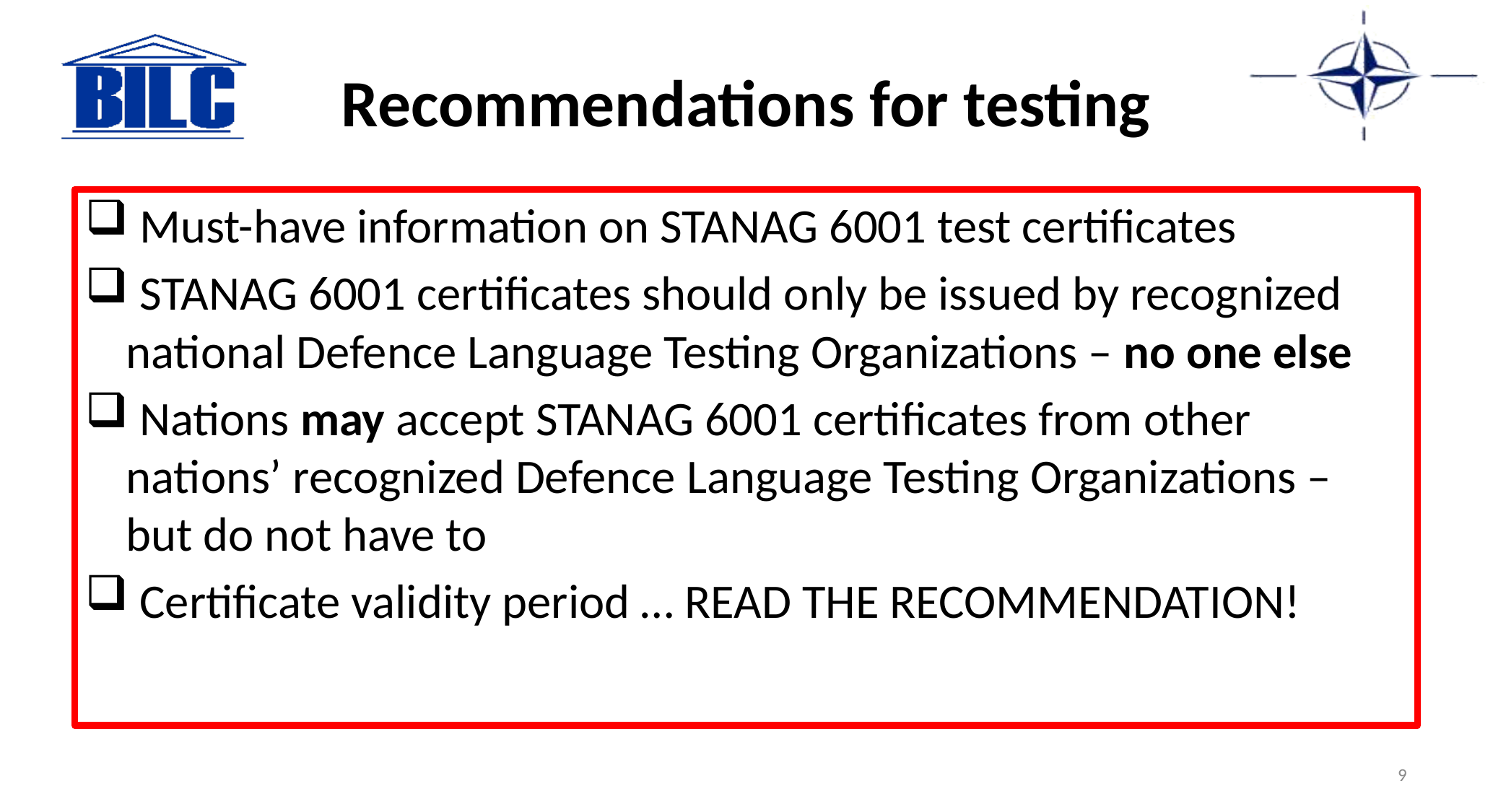

# Recommendations for testing
 Must-have information on STANAG 6001 test certificates
 STANAG 6001 certificates should only be issued by recognized national Defence Language Testing Organizations – no one else
 Nations may accept STANAG 6001 certificates from other nations’ recognized Defence Language Testing Organizations – but do not have to
 Certificate validity period … READ THE RECOMMENDATION!
9